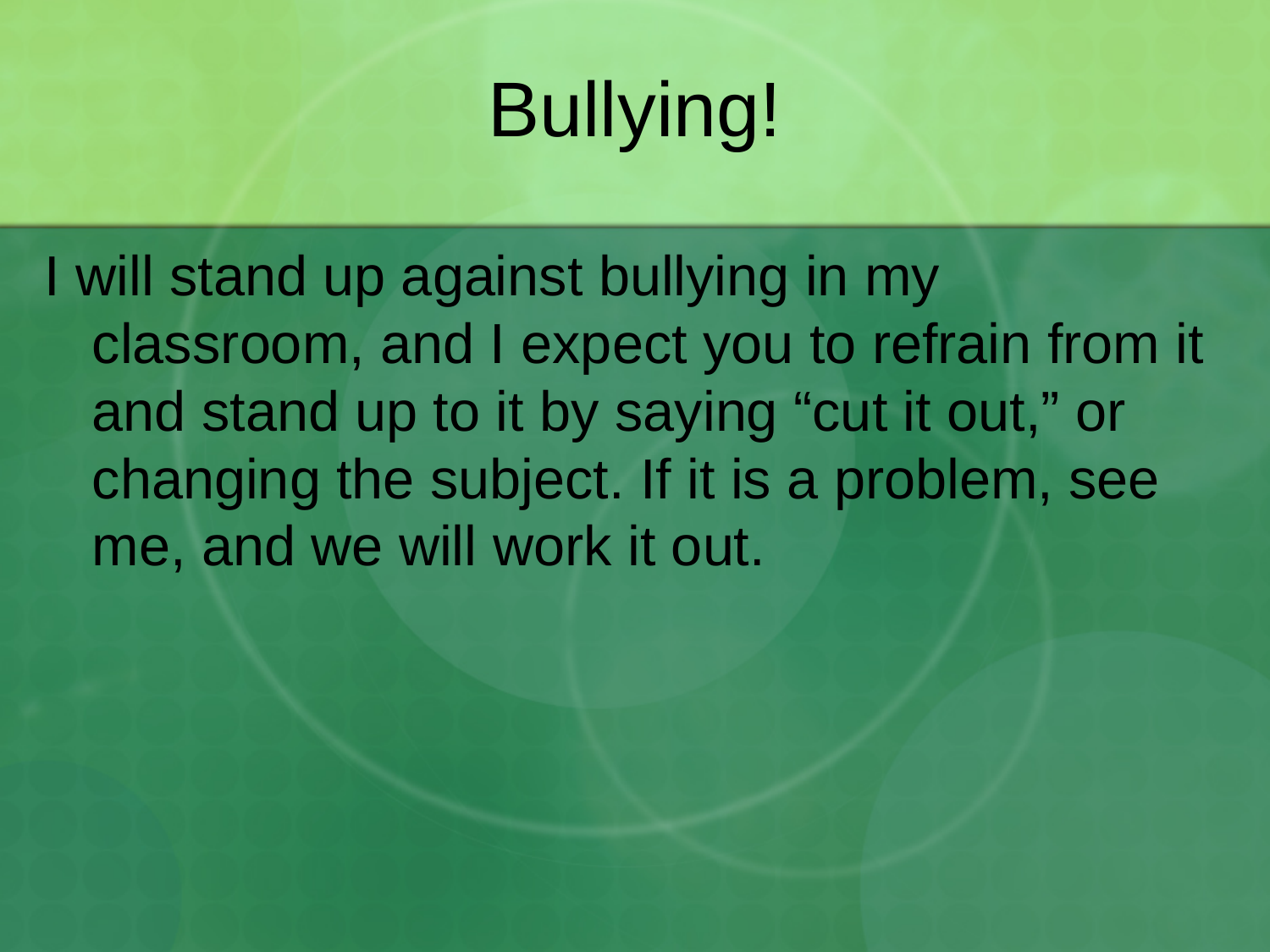

# Bullying!
I will stand up against bullying in my classroom, and I expect you to refrain from it and stand up to it by saying “cut it out,” or changing the subject. If it is a problem, see me, and we will work it out.